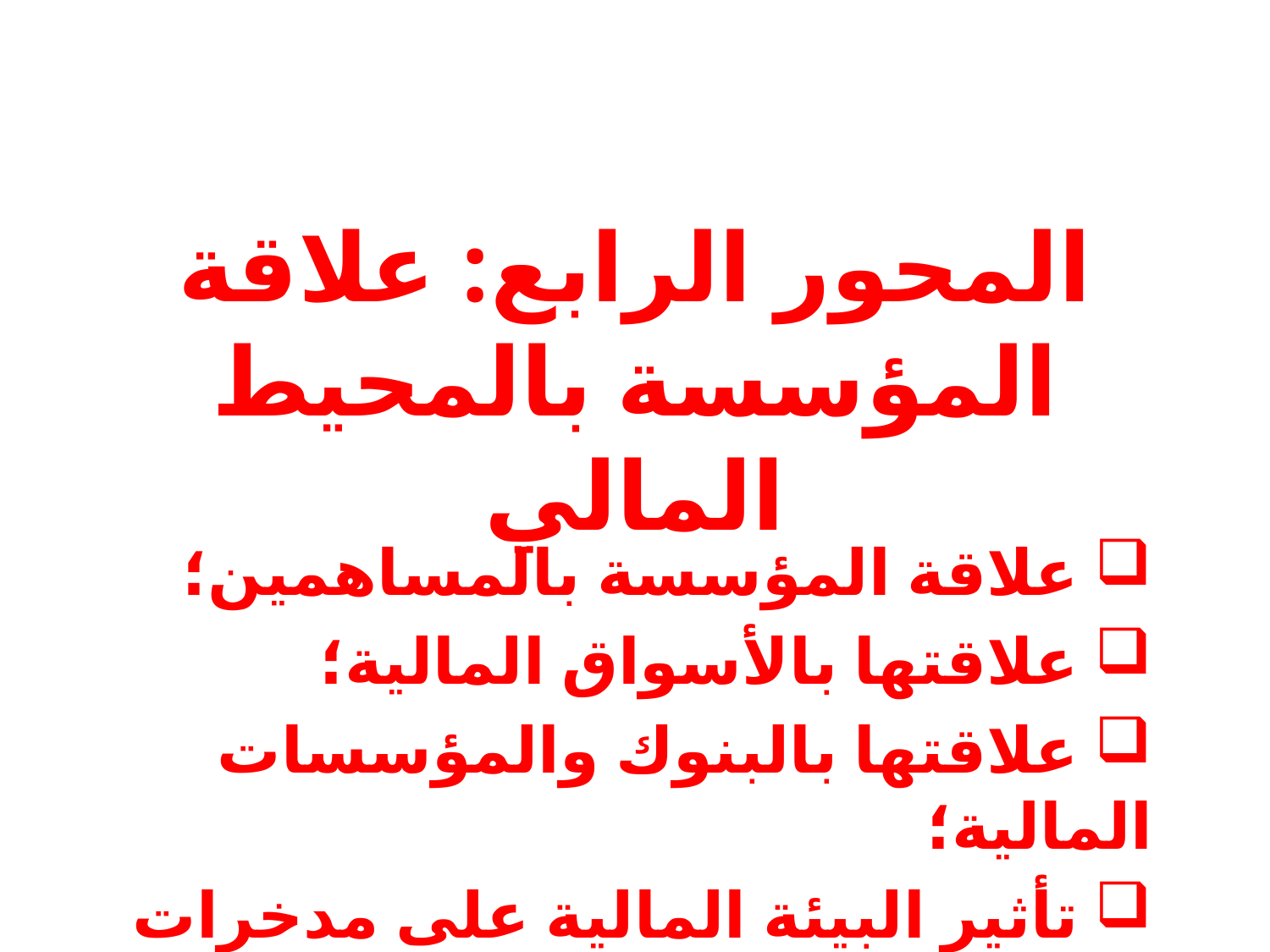

# المحور الرابع: علاقة المؤسسة بالمحيط المالي
 علاقة المؤسسة بالمساهمين؛
 علاقتها بالأسواق المالية؛
 علاقتها بالبنوك والمؤسسات المالية؛
 تأثير البيئة المالية على مدخرات واستثمارات المؤسسة.